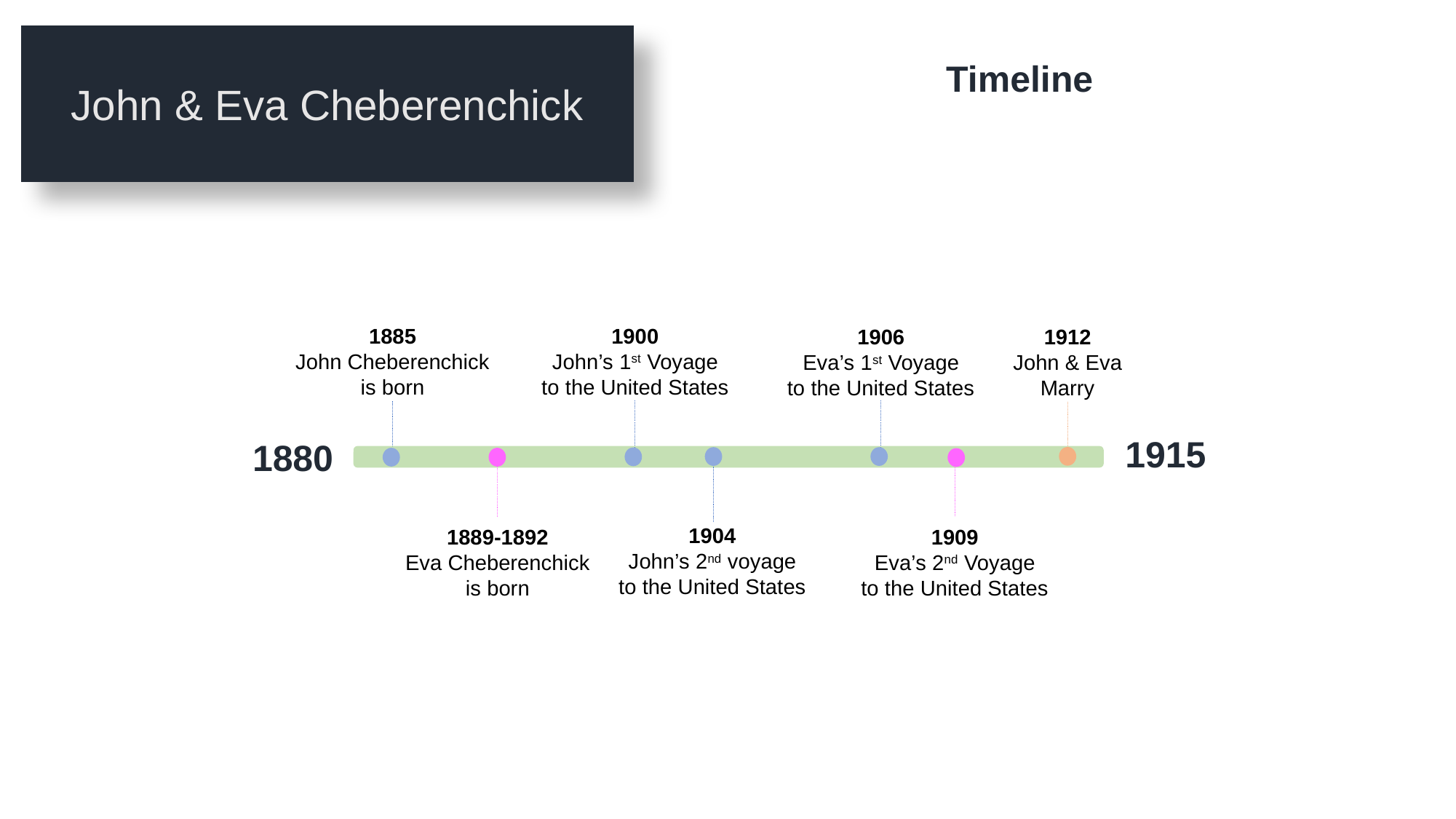

John & Eva Cheberenchick
Timeline
1900
John’s 1st Voyage
to the United States
1885
John Cheberenchick
is born
1906
Eva’s 1st Voyage
to the United States
1912
John & Eva
Marry
1915
1880

1904
John’s 2nd voyage
to the United States
1889-1892
Eva Cheberenchick
is born
1909
Eva’s 2nd Voyage
to the United States